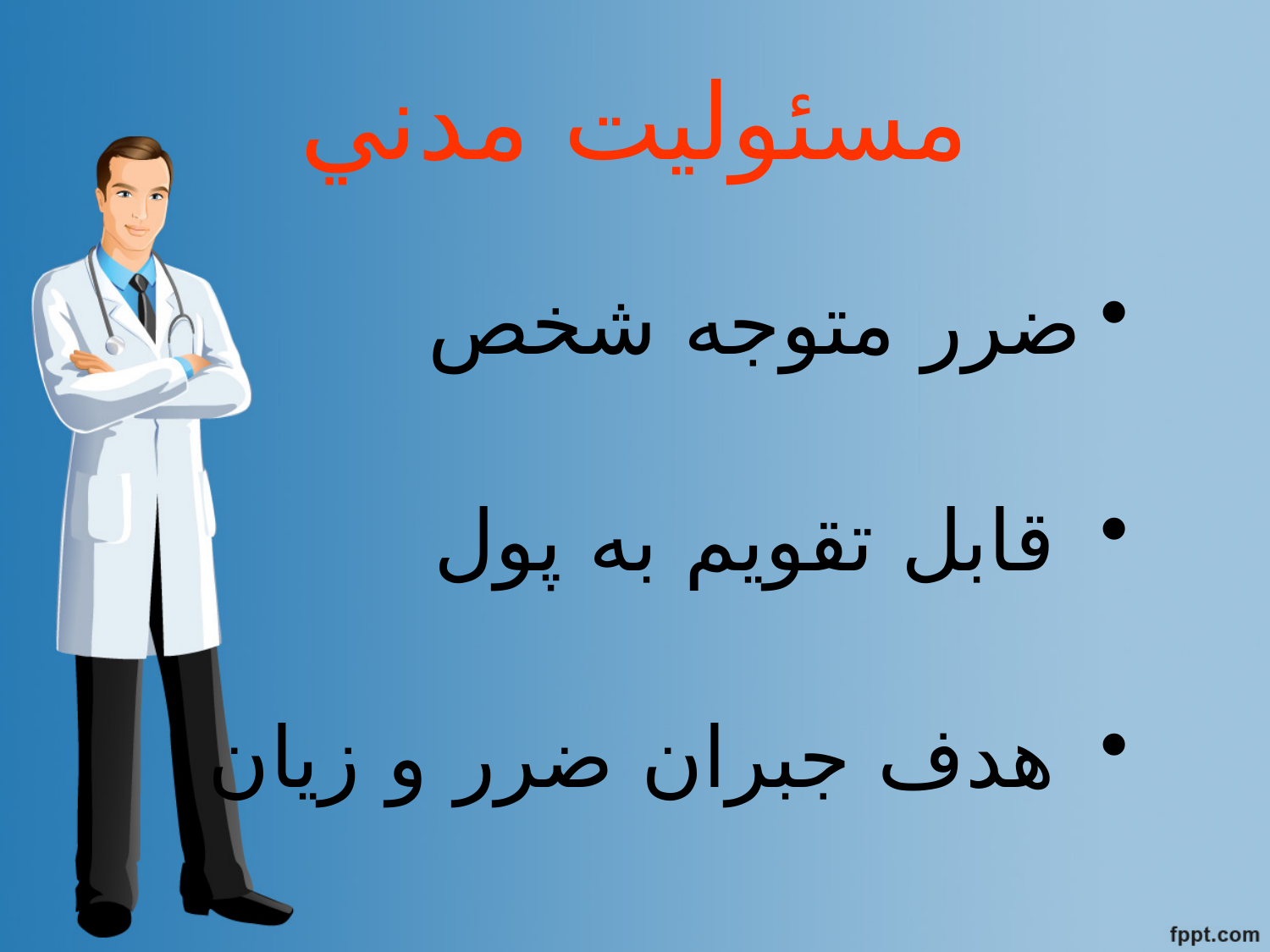

# مسئوليت مدني
ضرر متوجه شخص

 قابل تقويم به پول

 هدف جبران ضرر و زيان